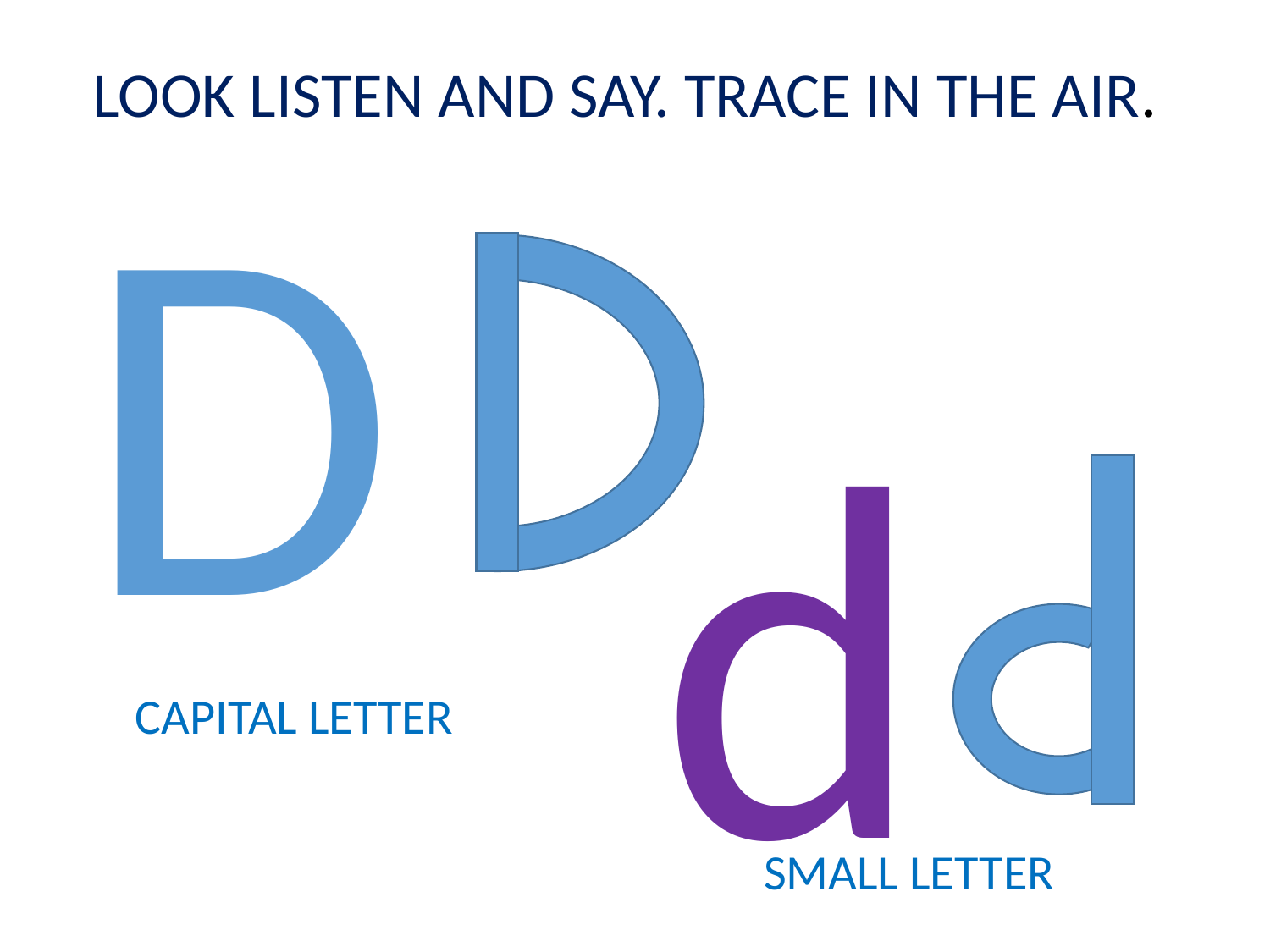

LOOK LISTEN AND SAY. TRACE IN THE AIR.
D

d

CAPITAL LETTER
SMALL LETTER